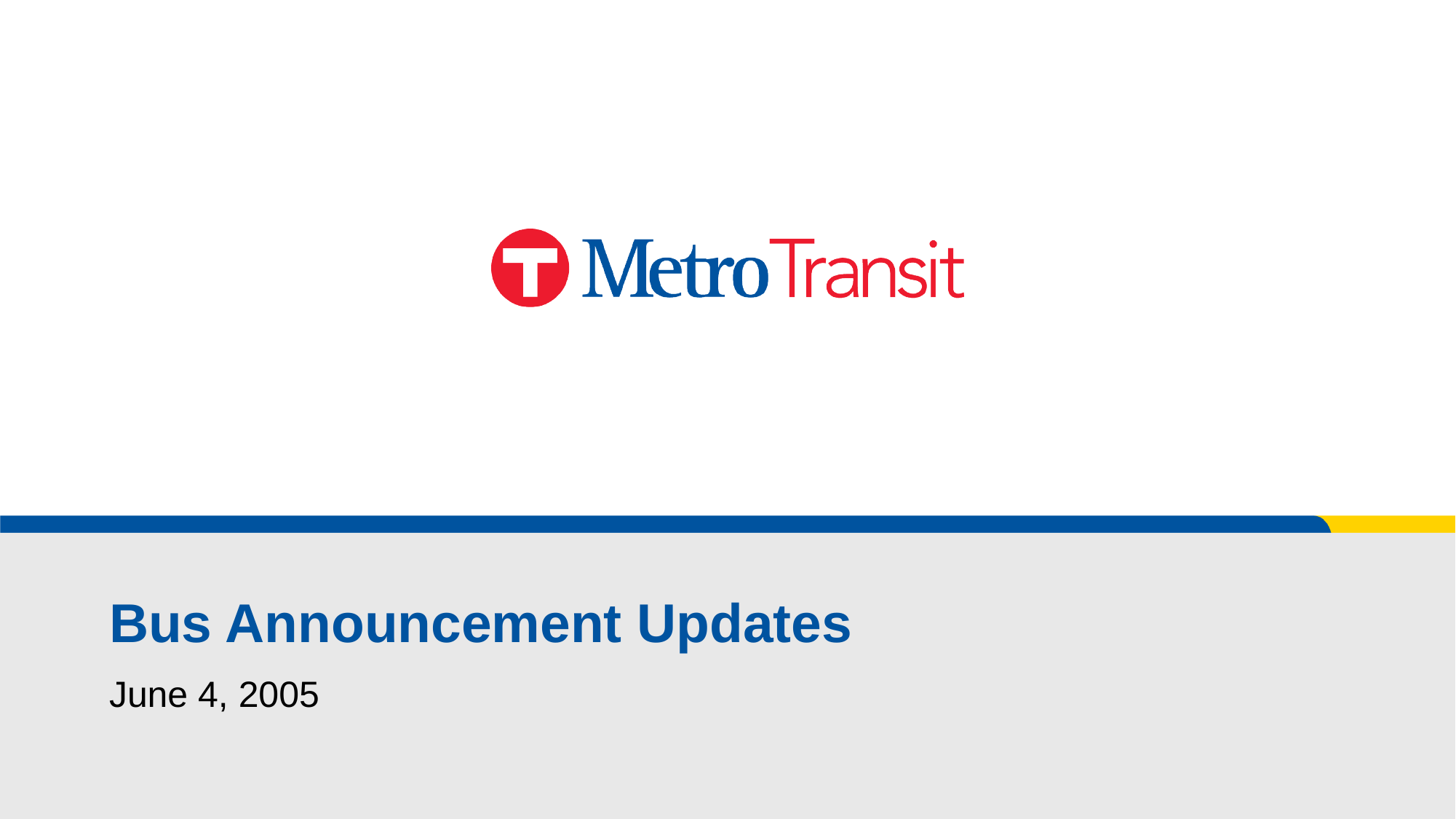

# Bus Announcement Updates
June 4, 2005